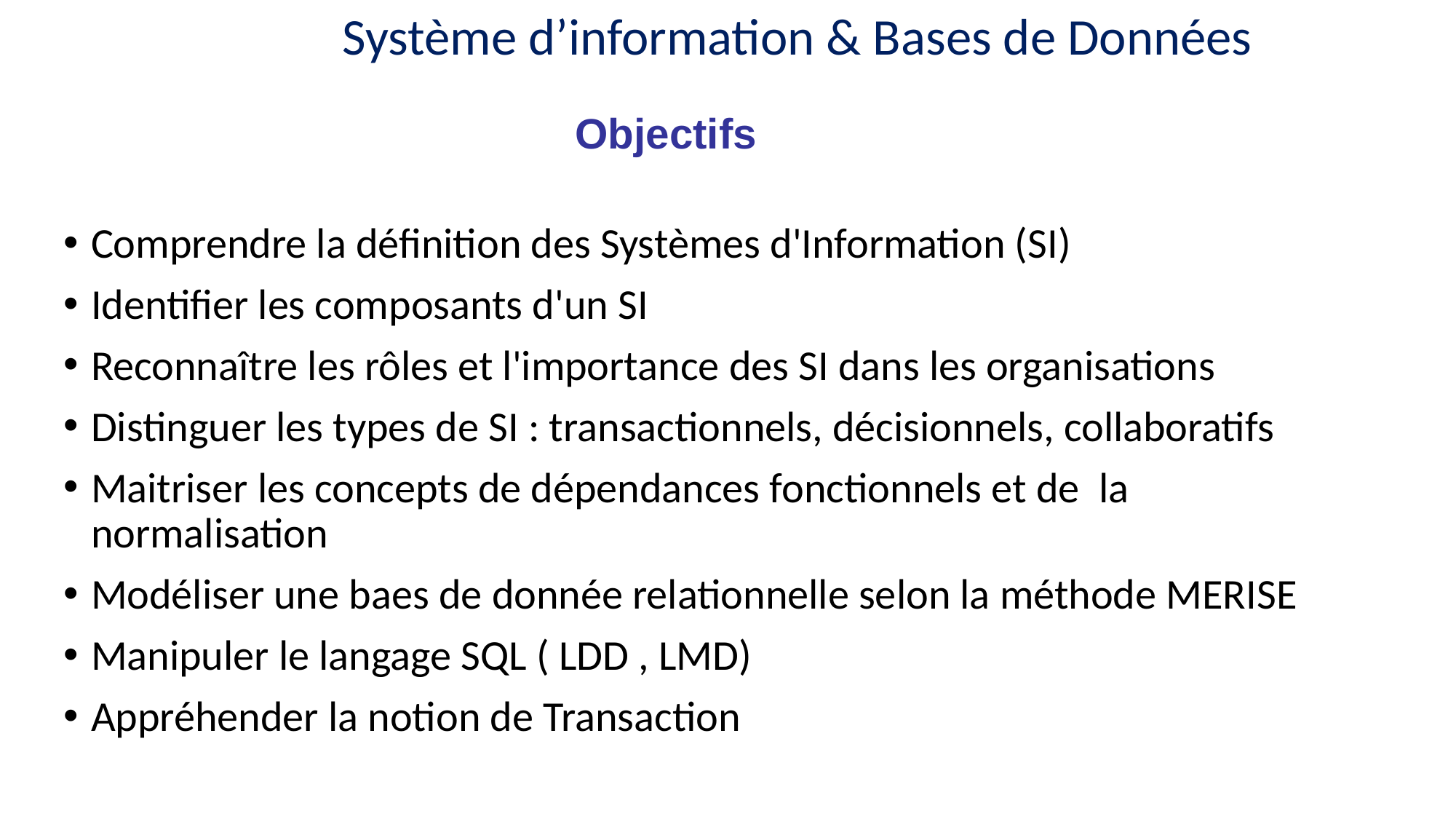

Système d’information & Bases de Données
Objectifs
Comprendre la définition des Systèmes d'Information (SI)
Identifier les composants d'un SI
Reconnaître les rôles et l'importance des SI dans les organisations
Distinguer les types de SI : transactionnels, décisionnels, collaboratifs
Maitriser les concepts de dépendances fonctionnels et de  la normalisation
Modéliser une baes de donnée relationnelle selon la méthode MERISE
Manipuler le langage SQL ( LDD , LMD)
Appréhender la notion de Transaction